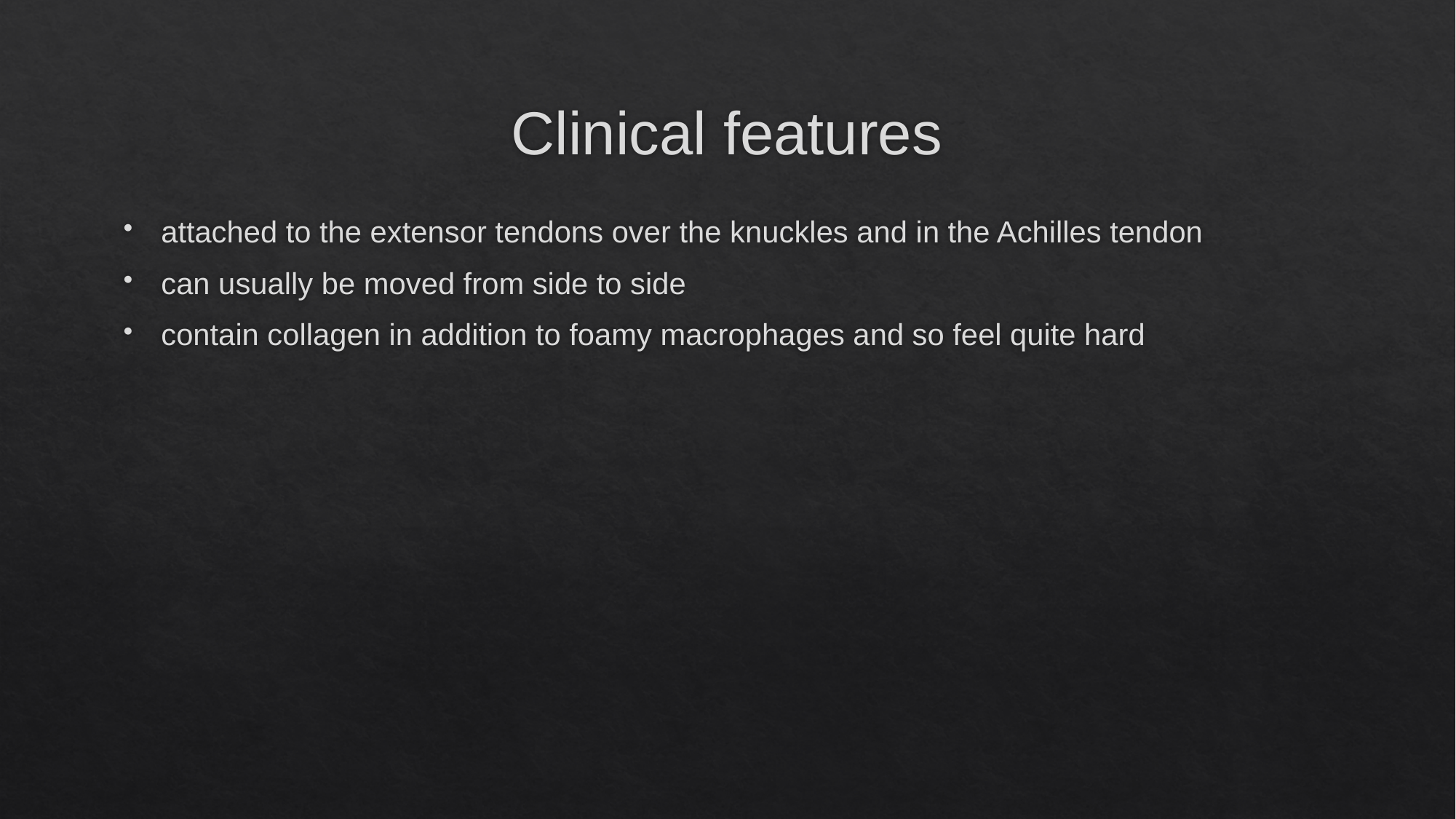

# Clinical features
attached to the extensor tendons over the knuckles and in the Achilles tendon
can usually be moved from side to side
contain collagen in addition to foamy macrophages and so feel quite hard